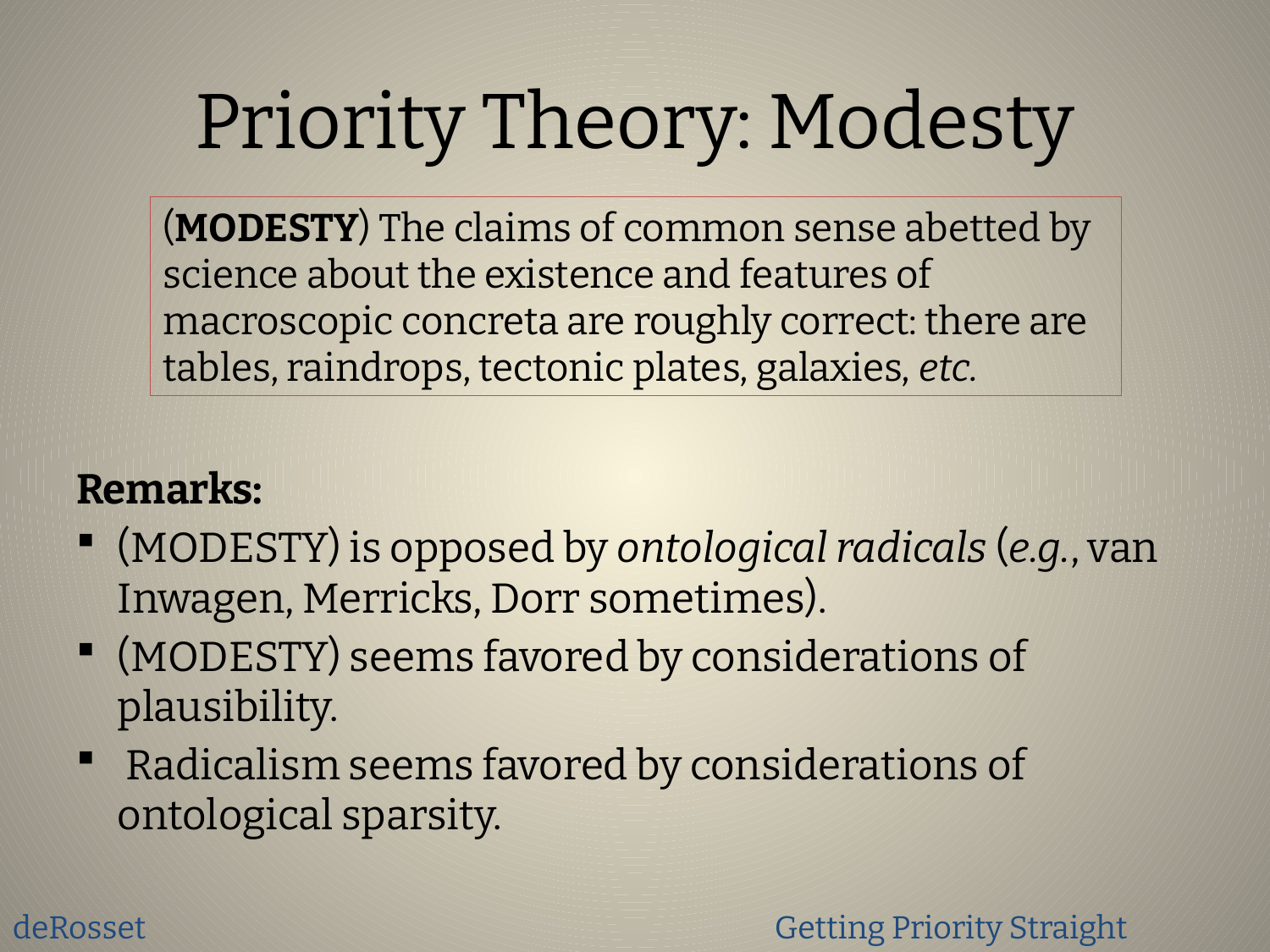

# Priority Theory: Modesty
(MODESTY) The claims of common sense abetted by science about the existence and features of macroscopic concreta are roughly correct: there are tables, raindrops, tectonic plates, galaxies, etc.

Remarks:
(MODESTY) is opposed by ontological radicals (e.g., van Inwagen, Merricks, Dorr sometimes).
(MODESTY) seems favored by considerations of plausibility.
 Radicalism seems favored by considerations of ontological sparsity.
deRosset					Getting Priority Straight 			9 November 2009